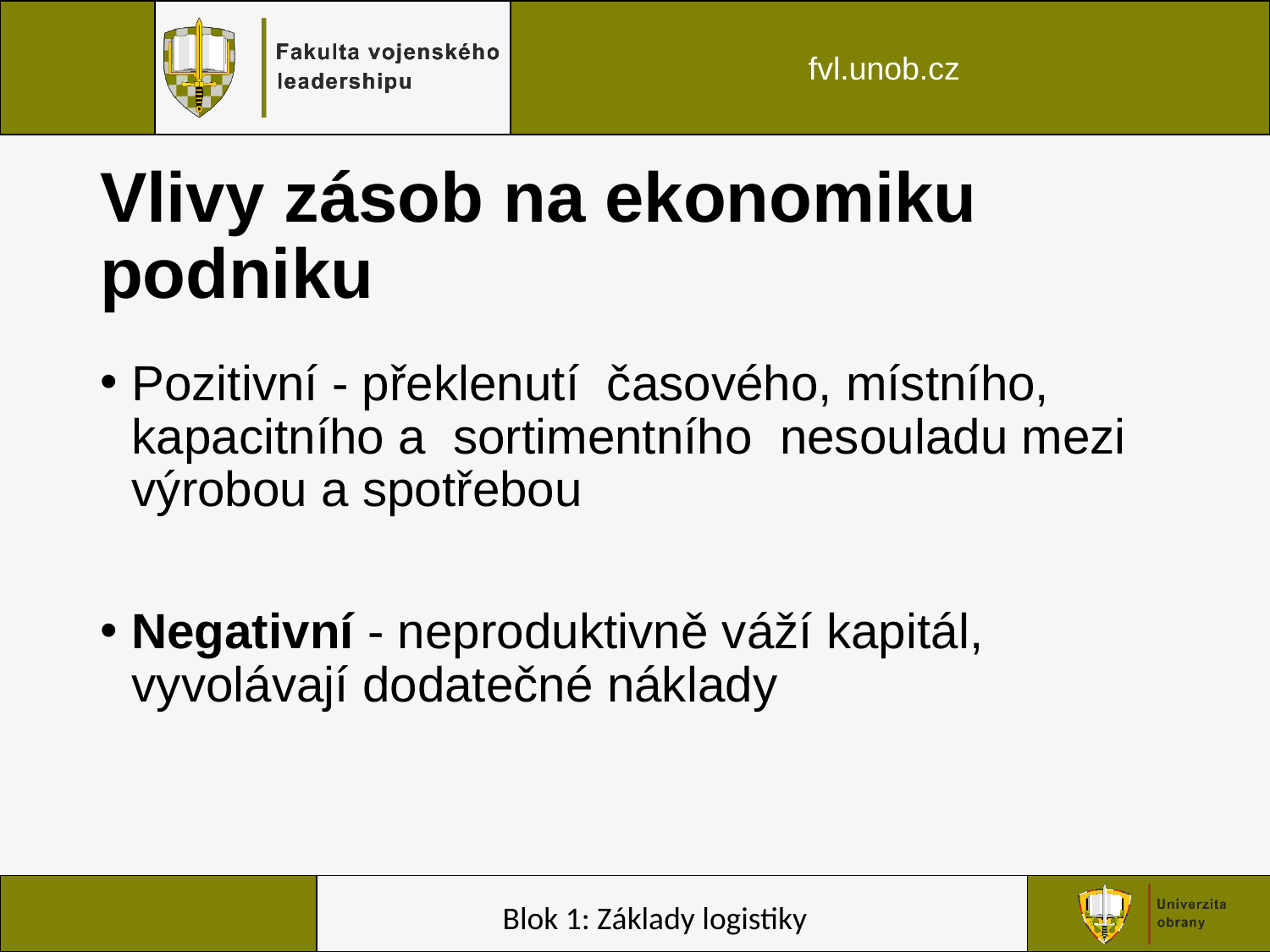

# Vlivy zásob na ekonomiku podniku
Pozitivní - překlenutí  časového, místního, kapacitního a  sortimentního  nesouladu mezi výrobou a spotřebou

Negativní - neproduktivně váží kapitál, vyvolávají dodatečné náklady
Blok 1: Základy logistiky